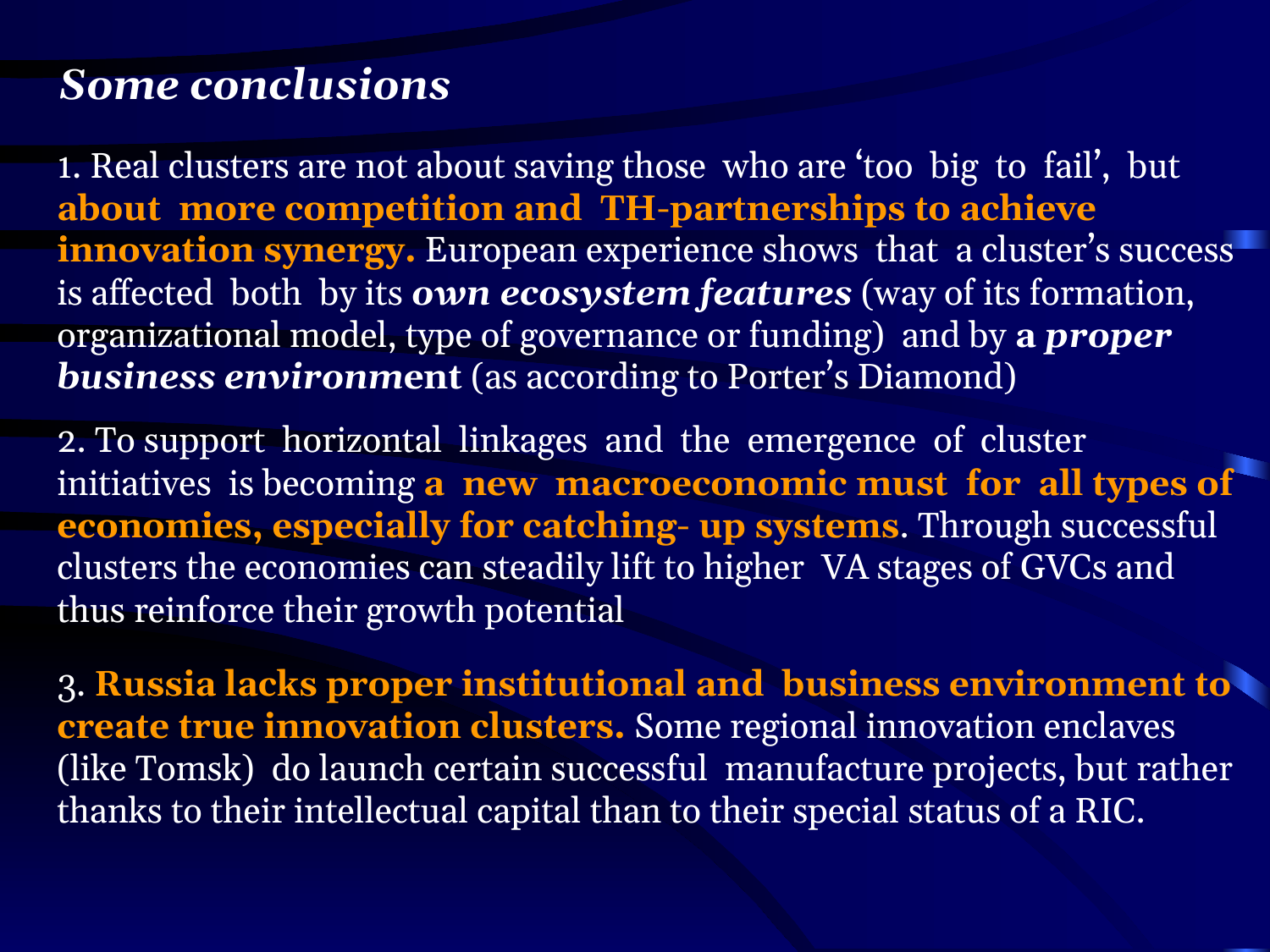

Some conclusions
1. Real clusters are not about saving those  who are ‘too  big  to  fail’,  but about  more competition and  TH-partnerships to achieve innovation synergy. European experience shows  that  a cluster’s success is affected  both  by its own ecosystem features (way of its formation, organizational model, type of governance or funding)  and by a proper business environment (as according to Porter’s Diamond)
2. To support  horizontal  linkages  and  the  emergence  of  cluster  initiatives  is becoming a  new  macroeconomic must  for  all types of economies, especially for catching- up systems. Through successful clusters the economies can steadily lift to higher  VA stages of GVCs and  thus reinforce their growth potential
3. Russia lacks proper institutional and  business environment to create true innovation clusters. Some regional innovation enclaves (like Tomsk)  do launch certain successful  manufacture projects, but rather thanks to their intellectual capital than to their special status of a RIC.